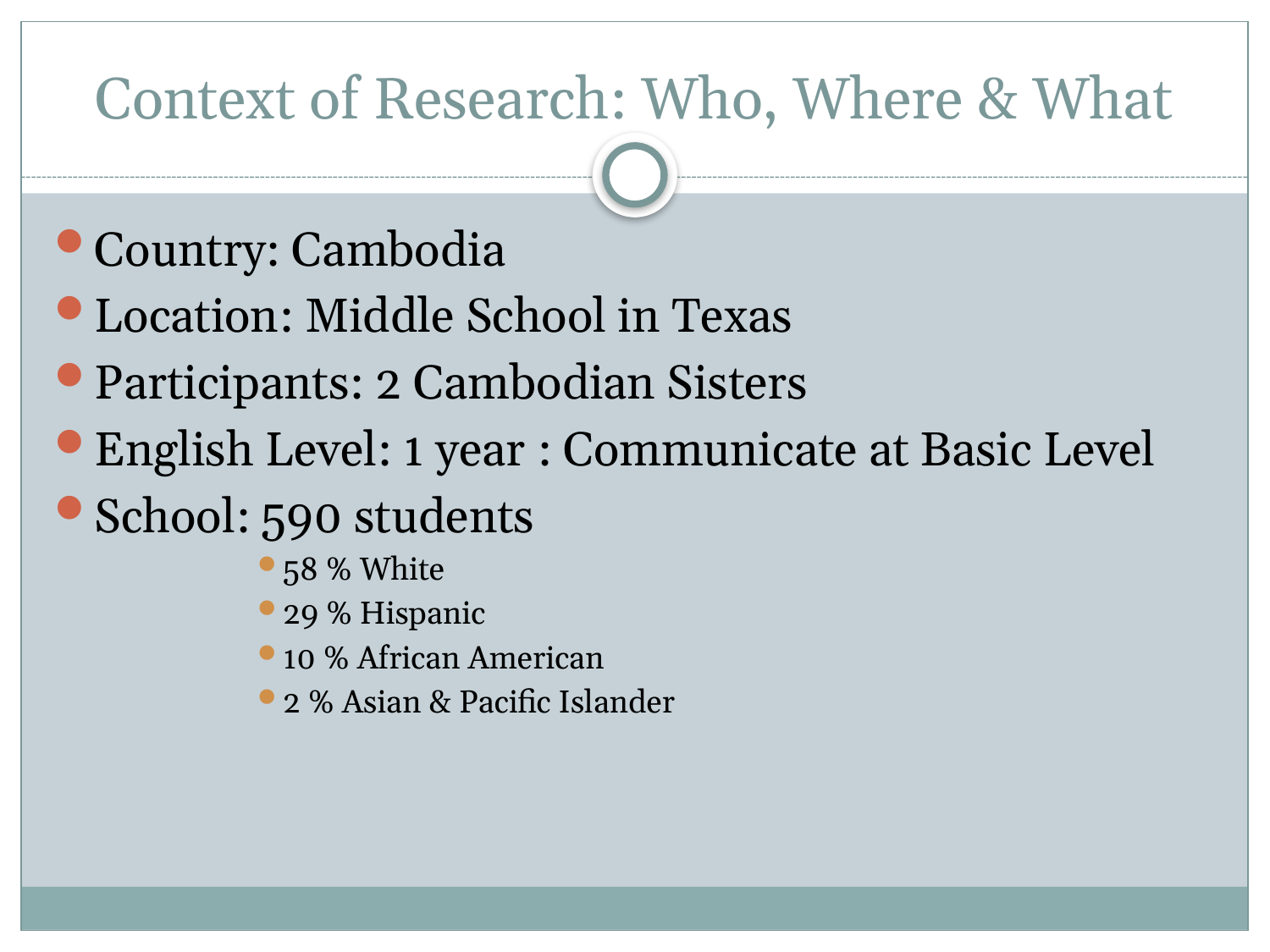

# Context of Research: Who, Where & What
Country: Cambodia
Location: Middle School in Texas
Participants: 2 Cambodian Sisters
English Level: 1 year : Communicate at Basic Level
School: 590 students
58 % White
29 % Hispanic
10 % African American
2 % Asian & Pacific Islander